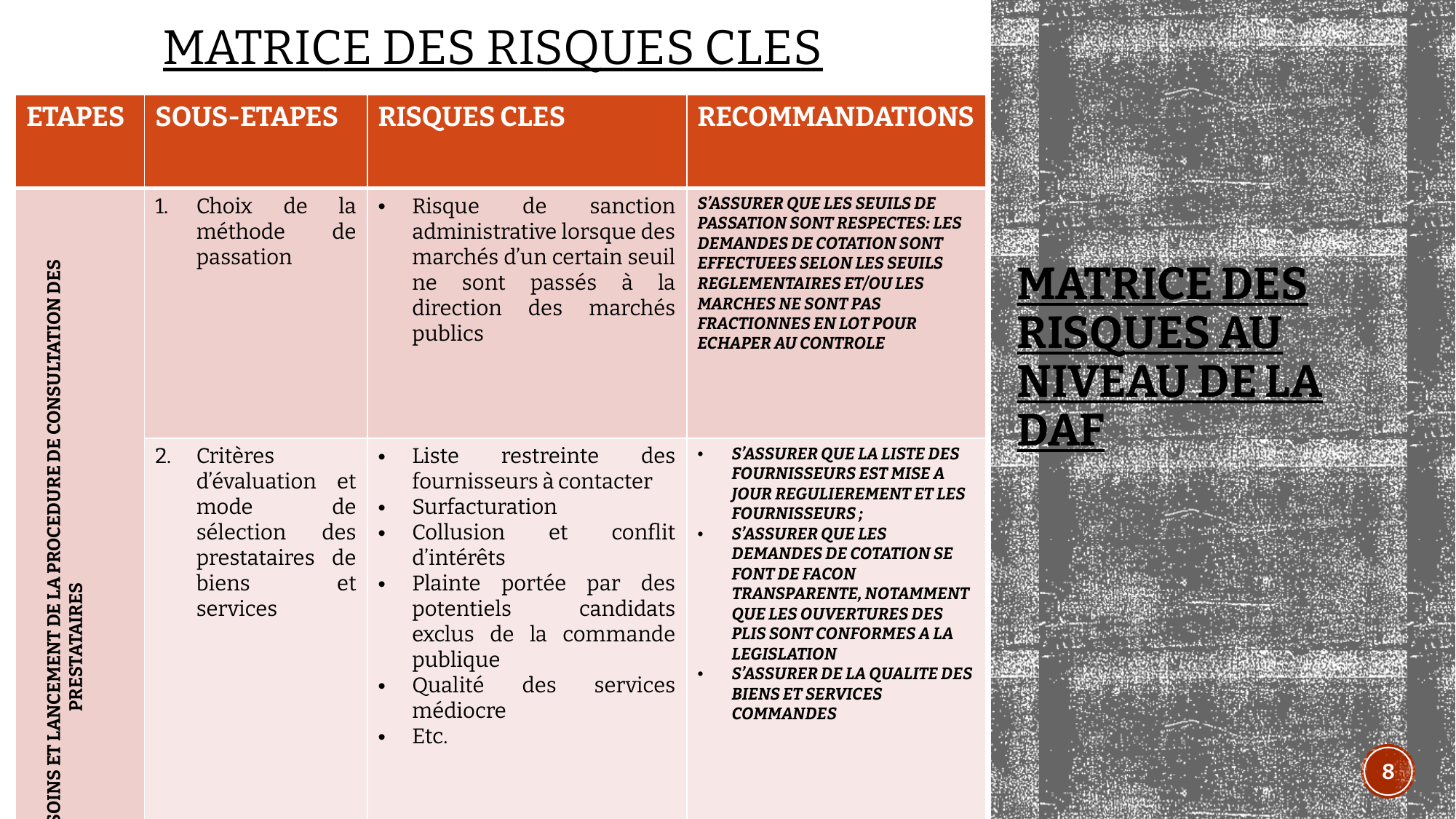

MATRICE DES RISQUES CLES

| ETAPES | SOUS-ETAPES | RISQUES CLES | RECOMMANDATIONS |
| --- | --- | --- | --- |
| IDENTIFICATION DES BESOINS ET LANCEMENT DE LA PROCEDURE DE CONSULTATION DES PRESTATAIRES | Choix de la méthode de passation | Risque de sanction administrative lorsque des marchés d’un certain seuil ne sont passés à la direction des marchés publics | S’ASSURER QUE LES SEUILS DE PASSATION SONT RESPECTES: LES DEMANDES DE COTATION SONT EFFECTUEES SELON LES SEUILS REGLEMENTAIRES ET/OU LES MARCHES NE SONT PAS FRACTIONNES EN LOT POUR ECHAPER AU CONTROLE |
|  | Critères d’évaluation et mode de sélection des prestataires de biens et services | Liste restreinte des fournisseurs à contacter Surfacturation Collusion et conflit d’intérêts Plainte portée par des potentiels candidats exclus de la commande publique Qualité des services médiocre Etc. | S’ASSURER QUE LA LISTE DES FOURNISSEURS EST MISE A JOUR REGULIEREMENT ET LES FOURNISSEURS ; S’ASSURER QUE LES DEMANDES DE COTATION SE FONT DE FACON TRANSPARENTE, NOTAMMENT QUE LES OUVERTURES DES PLIS SONT CONFORMES A LA LEGISLATION S’ASSURER DE LA QUALITE DES BIENS ET SERVICES COMMANDES |
# Matrice des risques au niveau de la DAF
8